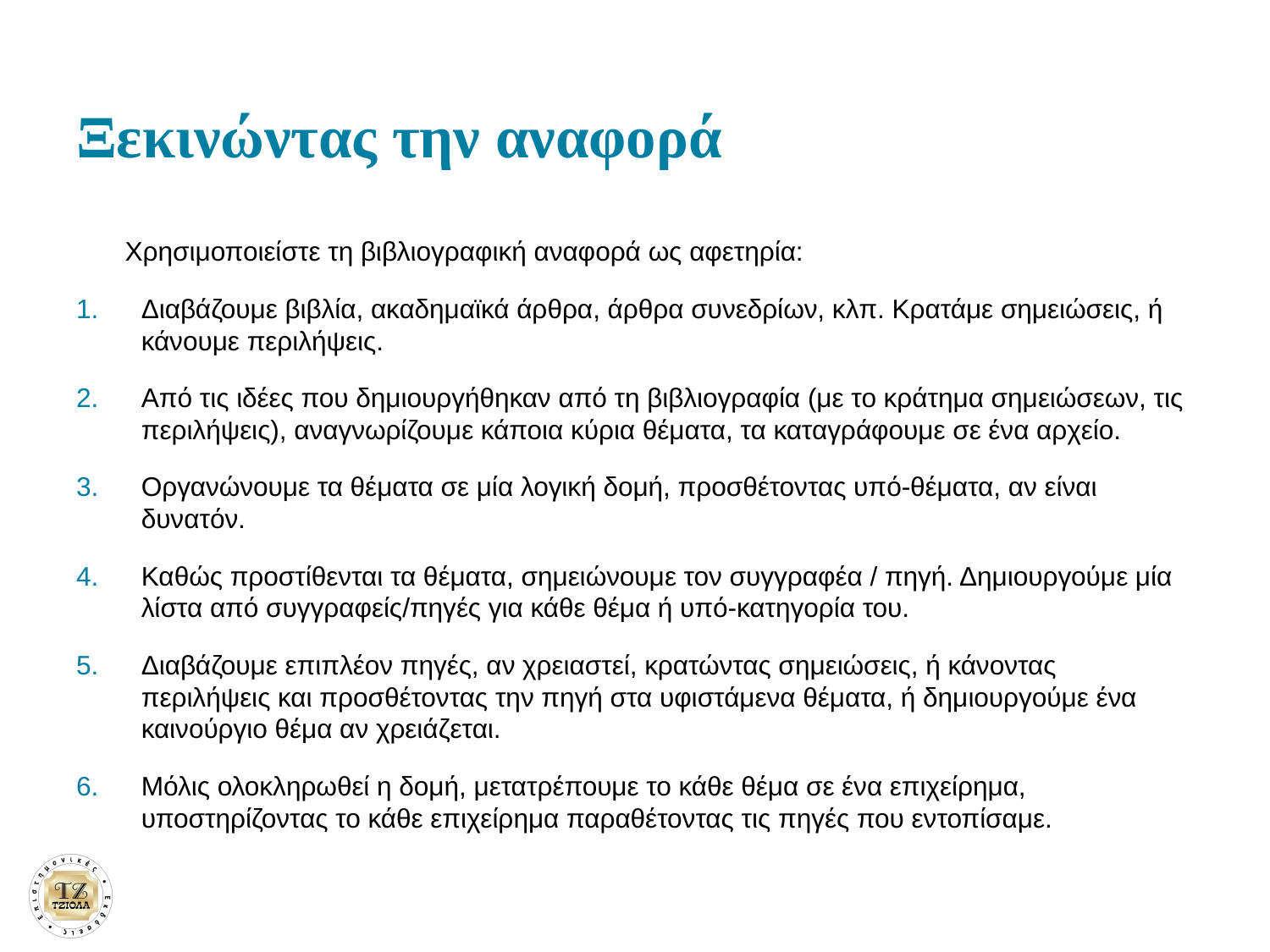

# Ξεκινώντας την αναφορά
Χρησιμοποιείστε τη βιβλιογραφική αναφορά ως αφετηρία:
Διαβάζουμε βιβλία, ακαδημαϊκά άρθρα, άρθρα συνεδρίων, κλπ. Κρατάμε σημειώσεις, ή κάνουμε περιλήψεις.
Από τις ιδέες που δημιουργήθηκαν από τη βιβλιογραφία (με το κράτημα σημειώσεων, τις περιλήψεις), αναγνωρίζουμε κάποια κύρια θέματα, τα καταγράφουμε σε ένα αρχείο.
Οργανώνουμε τα θέματα σε μία λογική δομή, προσθέτοντας υπό-θέματα, αν είναι δυνατόν.
Καθώς προστίθενται τα θέματα, σημειώνουμε τον συγγραφέα / πηγή. Δημιουργούμε μία λίστα από συγγραφείς/πηγές για κάθε θέμα ή υπό-κατηγορία του.
Διαβάζουμε επιπλέον πηγές, αν χρειαστεί, κρατώντας σημειώσεις, ή κάνοντας περιλήψεις και προσθέτοντας την πηγή στα υφιστάμενα θέματα, ή δημιουργούμε ένα καινούργιο θέμα αν χρειάζεται.
Μόλις ολοκληρωθεί η δομή, μετατρέπουμε το κάθε θέμα σε ένα επιχείρημα, υποστηρίζοντας το κάθε επιχείρημα παραθέτοντας τις πηγές που εντοπίσαμε.